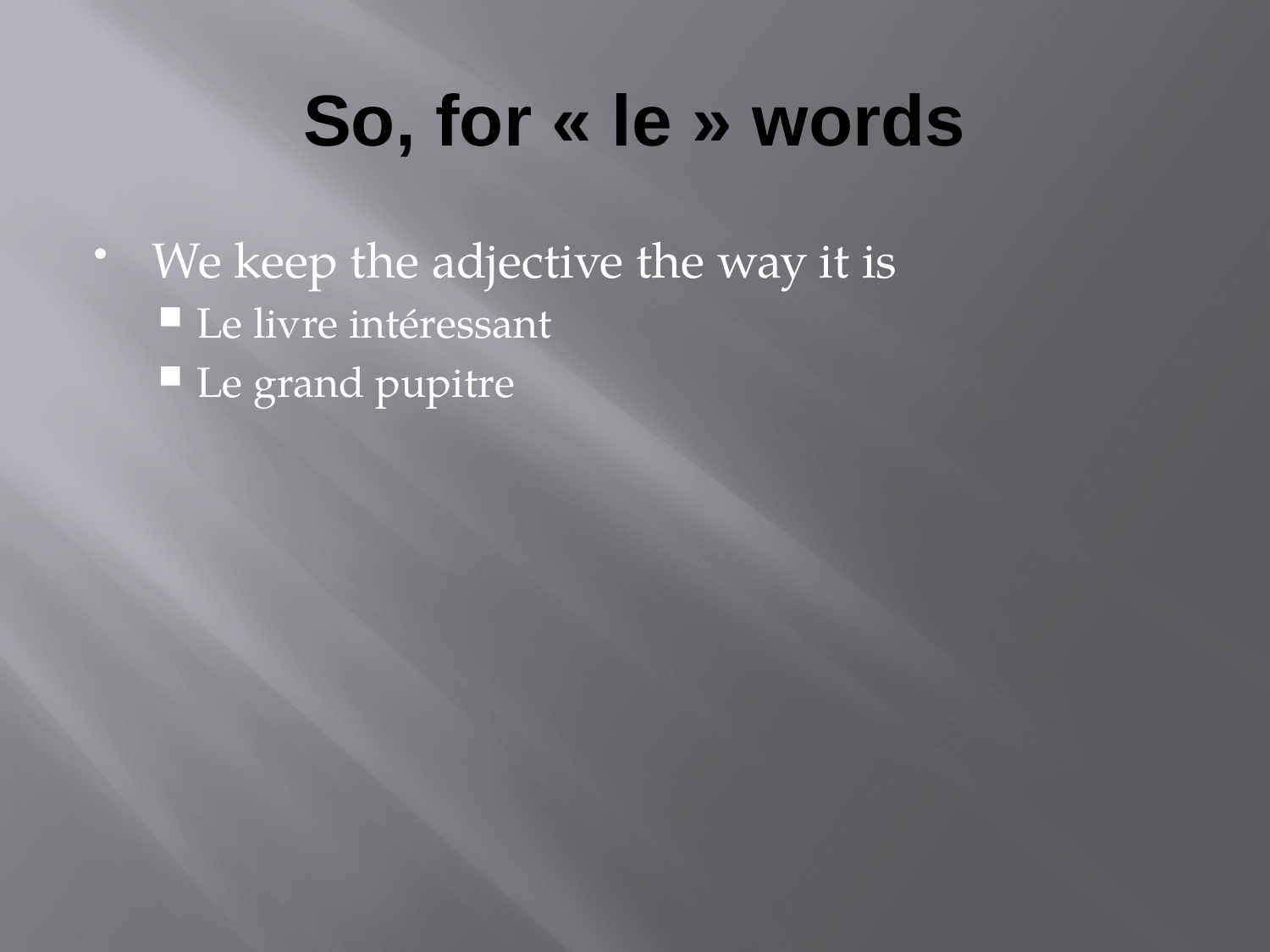

# So, for « le » words
We keep the adjective the way it is
Le livre intéressant
Le grand pupitre